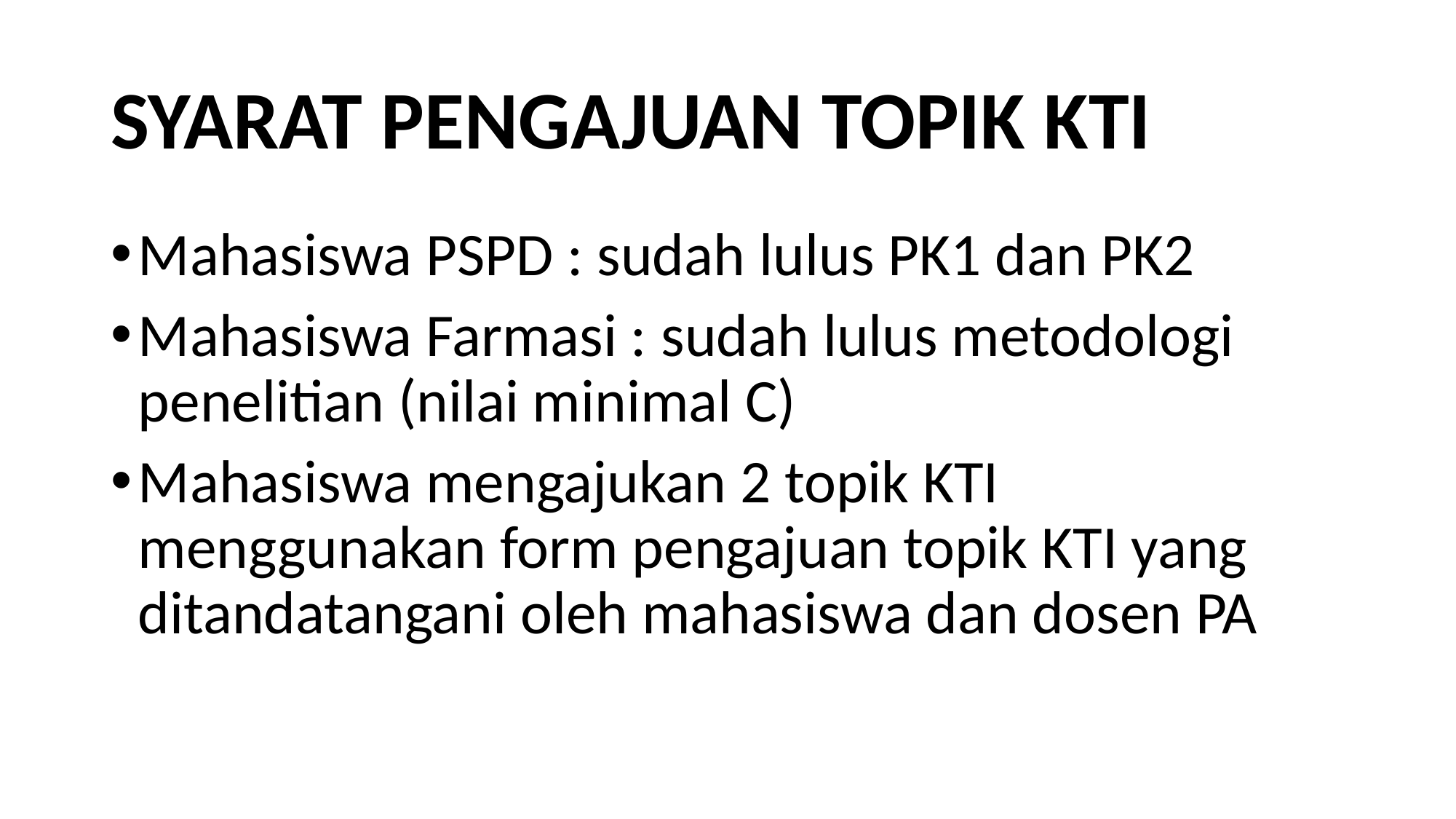

# SYARAT PENGAJUAN TOPIK KTI
Mahasiswa PSPD : sudah lulus PK1 dan PK2
Mahasiswa Farmasi : sudah lulus metodologi penelitian (nilai minimal C)
Mahasiswa mengajukan 2 topik KTI menggunakan form pengajuan topik KTI yang ditandatangani oleh mahasiswa dan dosen PA